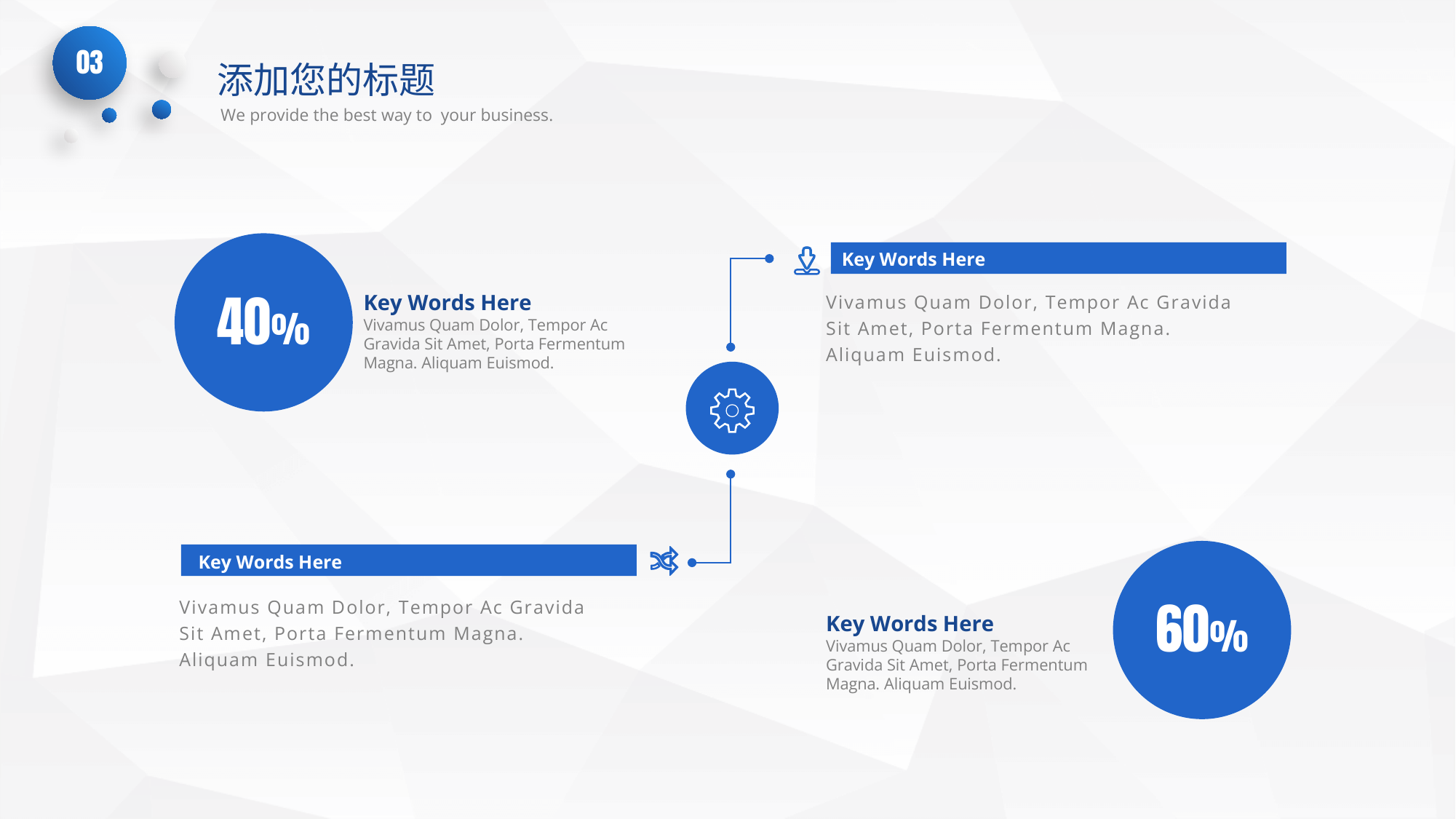

Key Words Here

Key Words Here
Vivamus Quam Dolor, Tempor Ac Gravida Sit Amet, Porta Fermentum Magna. Aliquam Euismod.
Vivamus Quam Dolor, Tempor Ac Gravida Sit Amet, Porta Fermentum Magna. Aliquam Euismod.
40%

Key Words Here

Key Words Here
Vivamus Quam Dolor, Tempor Ac Gravida Sit Amet, Porta Fermentum Magna. Aliquam Euismod.
Vivamus Quam Dolor, Tempor Ac Gravida Sit Amet, Porta Fermentum Magna. Aliquam Euismod.

60%